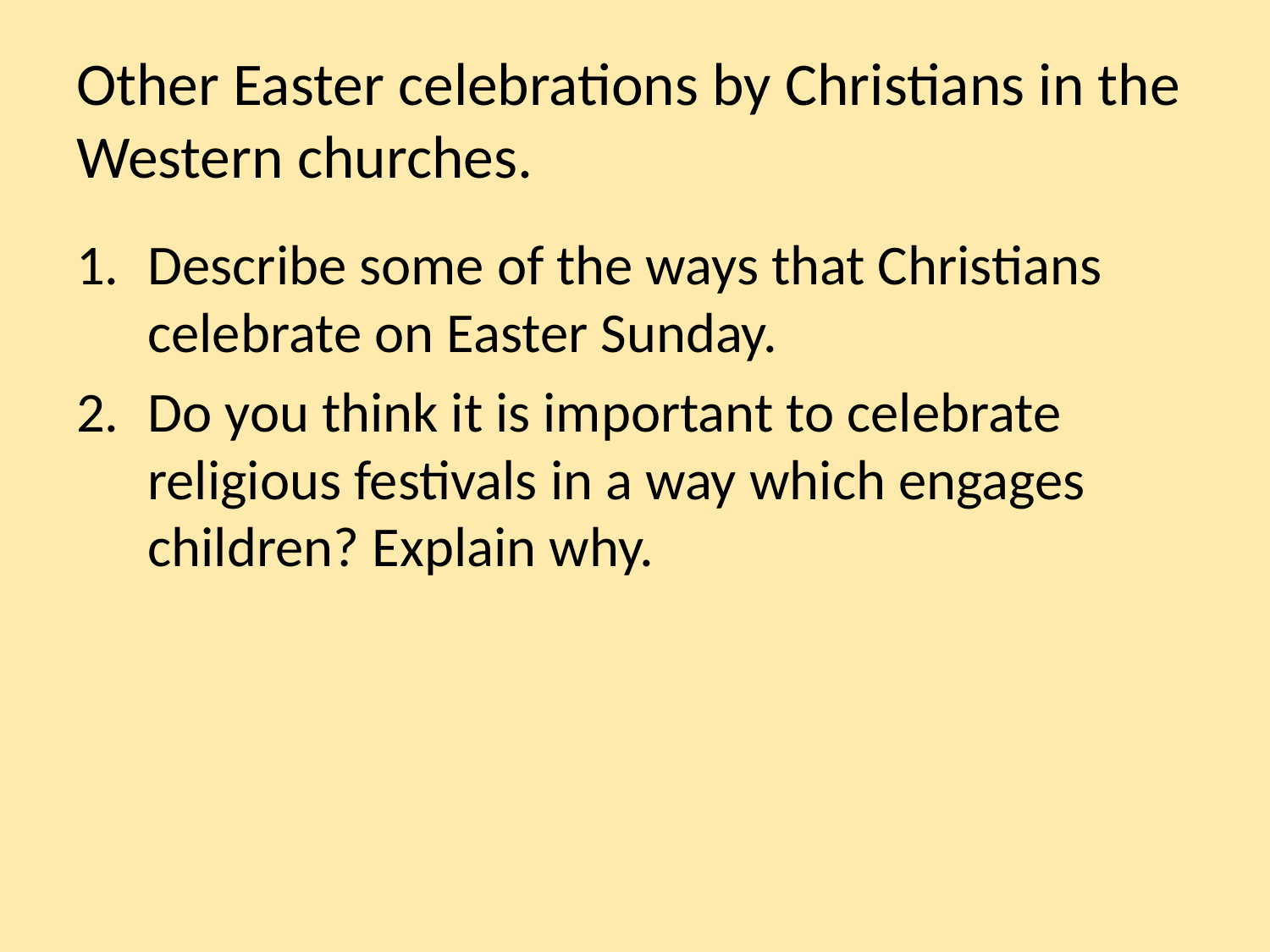

# Other Easter celebrations by Christians in the Western churches.
Describe some of the ways that Christians celebrate on Easter Sunday.
Do you think it is important to celebrate religious festivals in a way which engages children? Explain why.